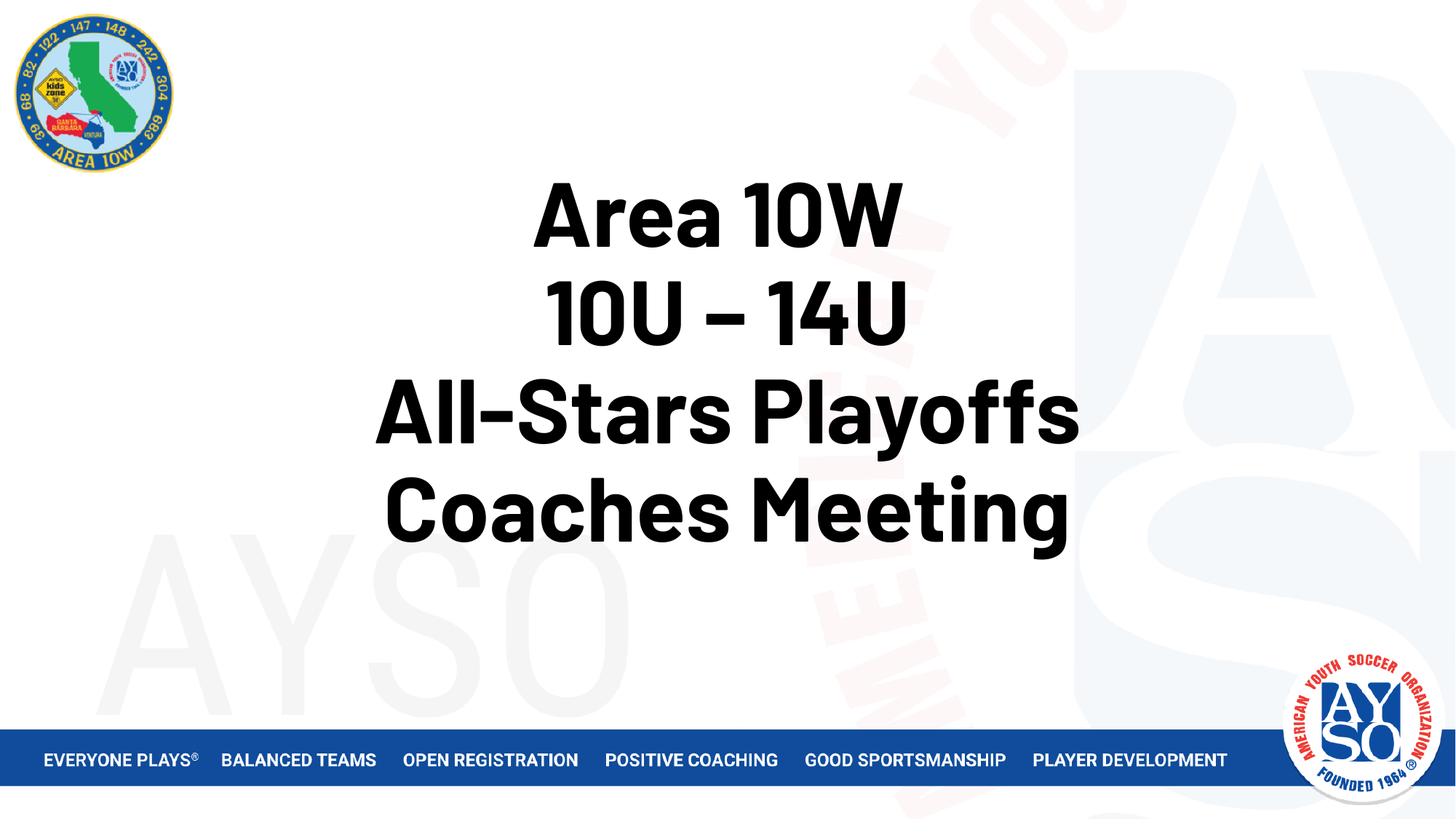

# Area 10W 10U – 14U All-Stars Playoffs Coaches Meeting